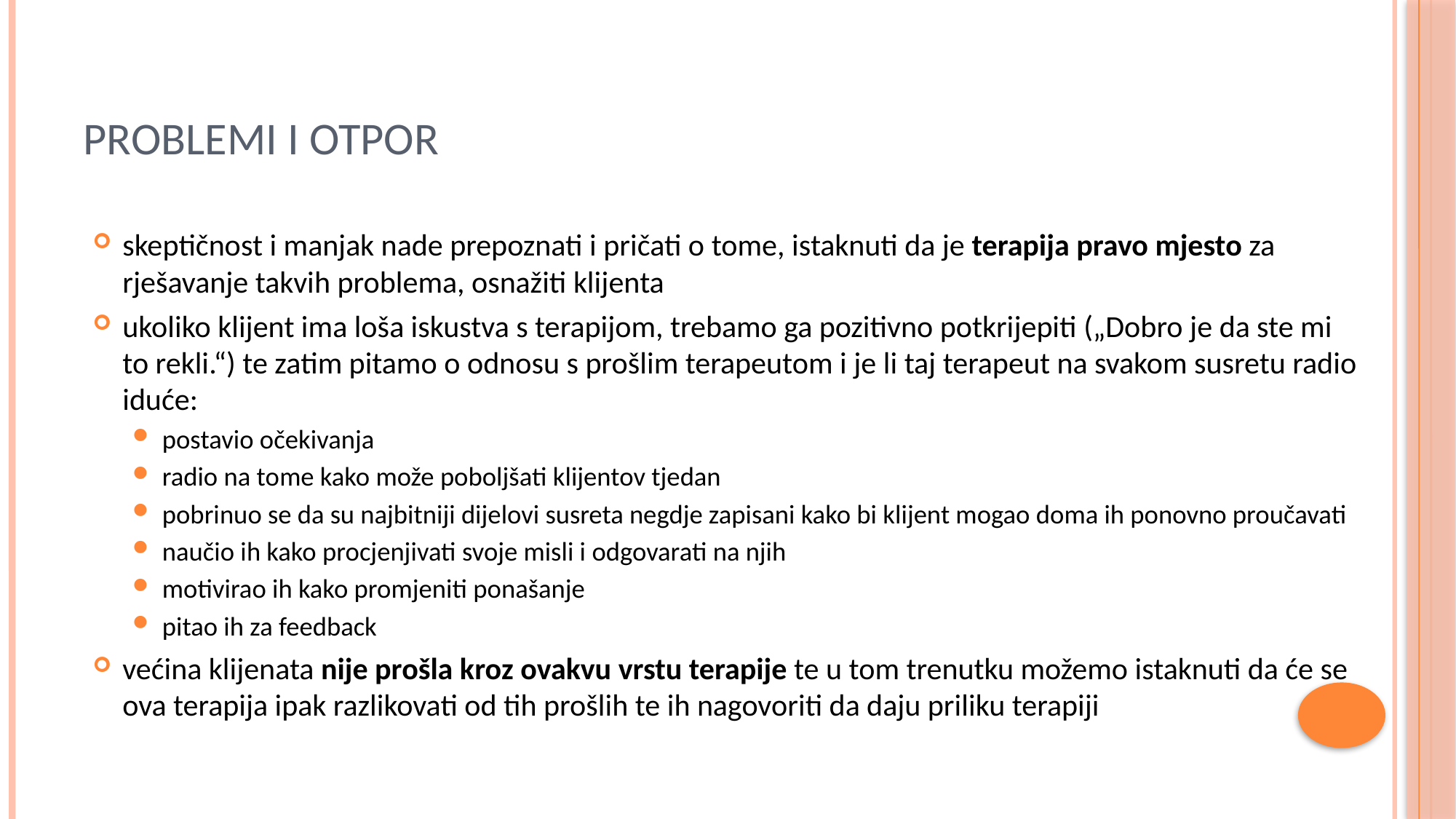

# Problemi i otpor
skeptičnost i manjak nade prepoznati i pričati o tome, istaknuti da je terapija pravo mjesto za rješavanje takvih problema, osnažiti klijenta
ukoliko klijent ima loša iskustva s terapijom, trebamo ga pozitivno potkrijepiti („Dobro je da ste mi to rekli.“) te zatim pitamo o odnosu s prošlim terapeutom i je li taj terapeut na svakom susretu radio iduće:
postavio očekivanja
radio na tome kako može poboljšati klijentov tjedan
pobrinuo se da su najbitniji dijelovi susreta negdje zapisani kako bi klijent mogao doma ih ponovno proučavati
naučio ih kako procjenjivati svoje misli i odgovarati na njih
motivirao ih kako promjeniti ponašanje
pitao ih za feedback
većina klijenata nije prošla kroz ovakvu vrstu terapije te u tom trenutku možemo istaknuti da će se ova terapija ipak razlikovati od tih prošlih te ih nagovoriti da daju priliku terapiji